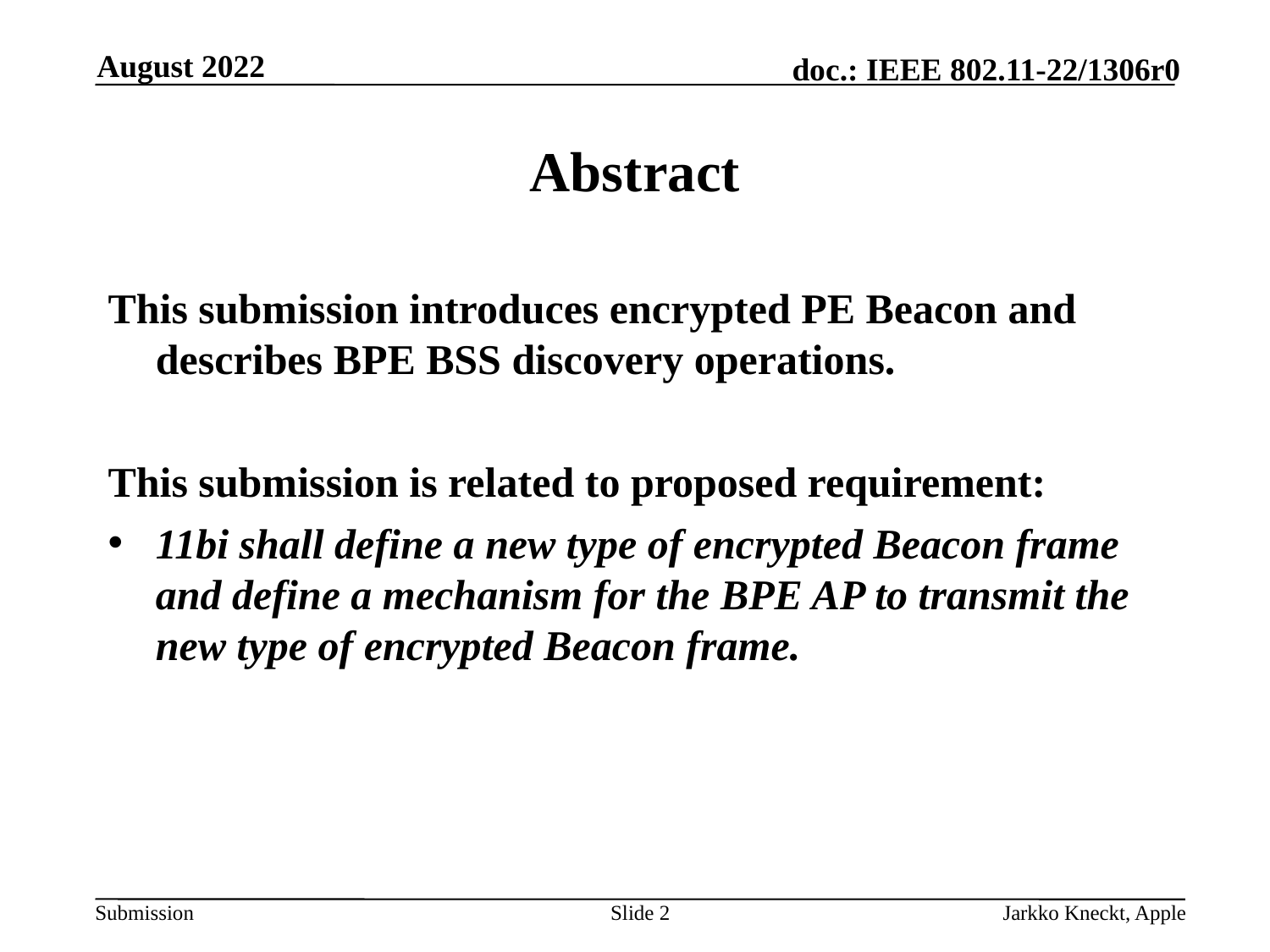

August 2022
# Abstract
This submission introduces encrypted PE Beacon and describes BPE BSS discovery operations.

This submission is related to proposed requirement:
11bi shall define a new type of encrypted Beacon frame and define a mechanism for the BPE AP to transmit the new type of encrypted Beacon frame.
Slide 2
Jarkko Kneckt, Apple